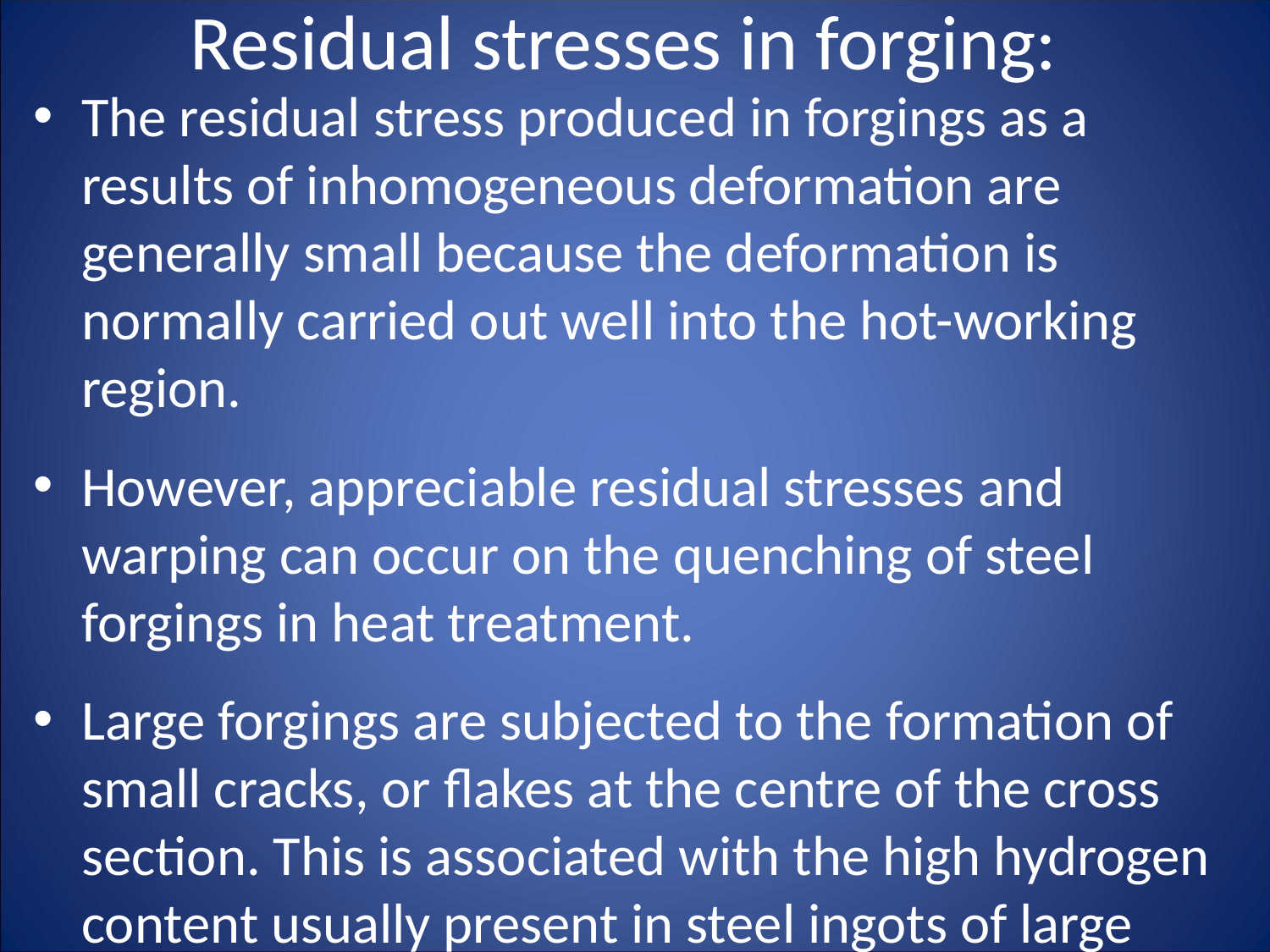

# Residual stresses in forging:
The residual stress produced in forgings as a results of inhomogeneous deformation are generally small because the deformation is normally carried out well into the hot-working region.

However, appreciable residual stresses and warping can occur on the quenching of steel forgings in heat treatment.

Large forgings are subjected to the formation of small cracks, or flakes at the centre of the cross section. This is associated with the high hydrogen content usually present in steel ingots of large size, coupled with the presence of residual stresses.

Finite element analysis is used to predict residual stresses in forgings.